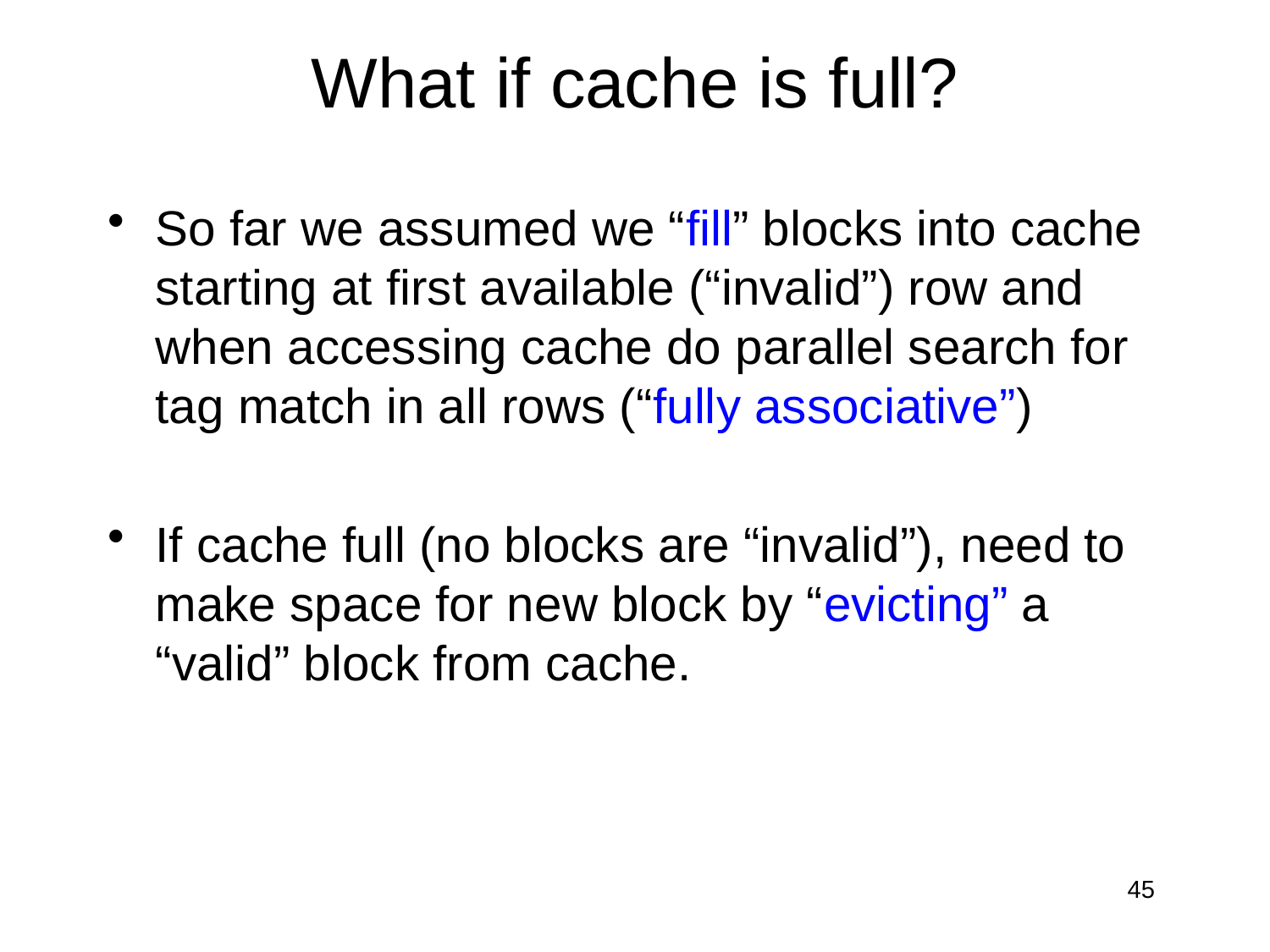

# What if cache is full?
So far we assumed we “fill” blocks into cache starting at first available (“invalid”) row and when accessing cache do parallel search for tag match in all rows (“fully associative”)

If cache full (no blocks are “invalid”), need to make space for new block by “evicting” a “valid” block from cache.
45